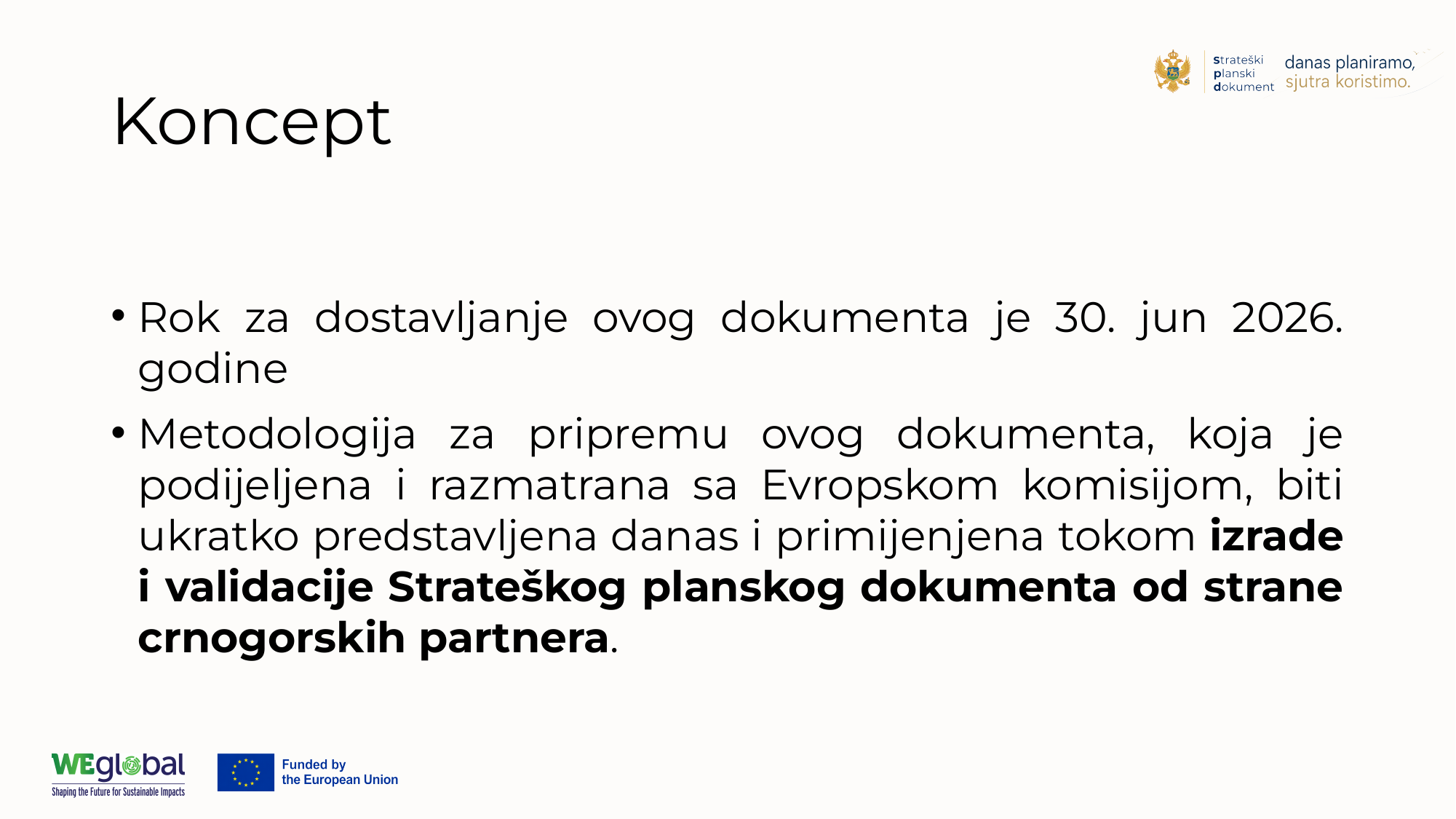

# Koncept

Rok za dostavljanje ovog dokumenta je 30. jun 2026. godine
Metodologija za pripremu ovog dokumenta, koja je podijeljena i razmatrana sa Evropskom komisijom, biti ukratko predstavljena danas i primijenjena tokom izrade i validacije Strateškog planskog dokumenta od strane crnogorskih partnera.